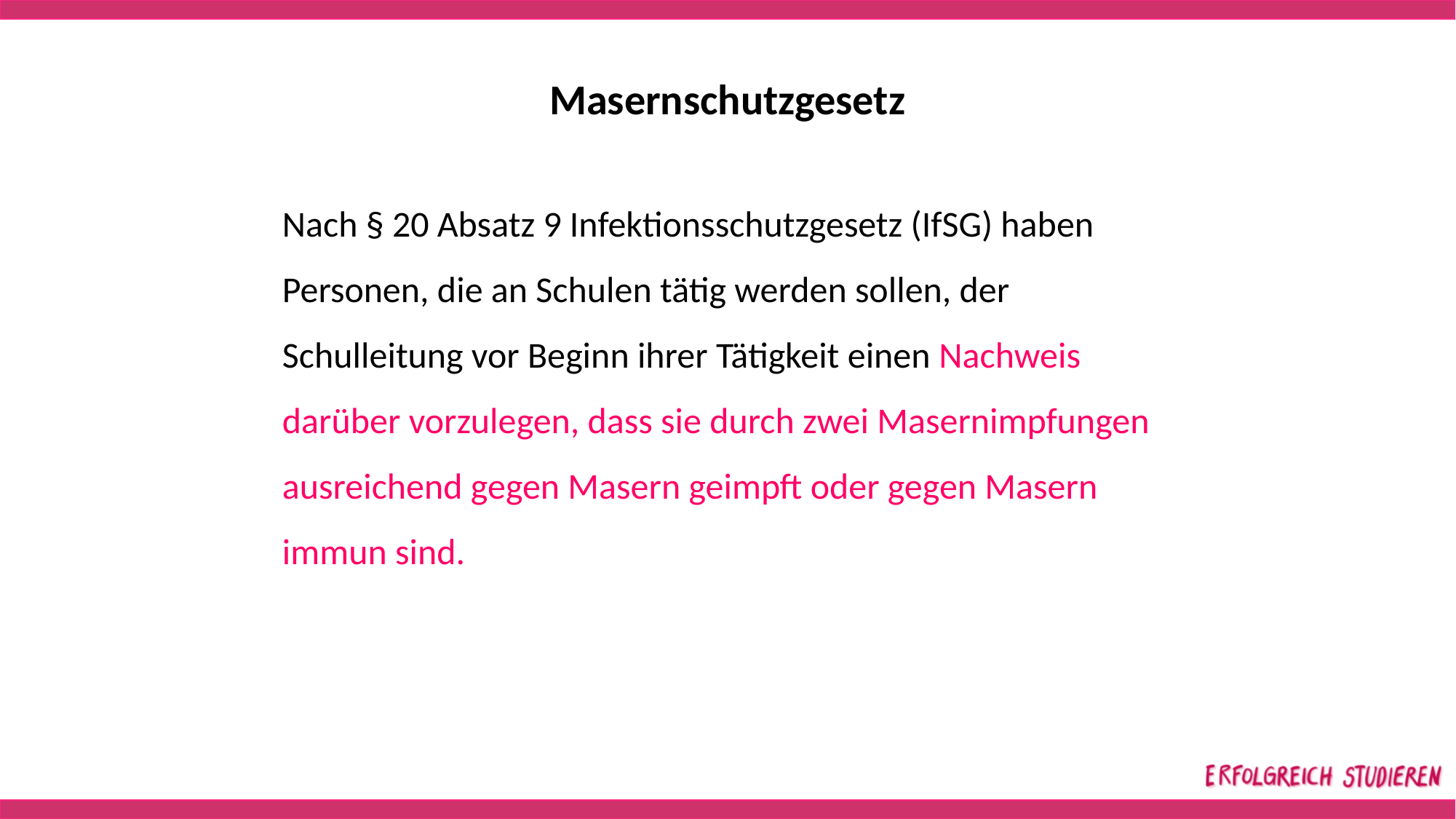

Masernschutzgesetz

Nach § 20 Absatz 9 Infektionsschutzgesetz (IfSG) haben Personen, die an Schulen tätig werden sollen, der Schulleitung vor Beginn ihrer Tätigkeit einen Nachweis darüber vorzulegen, dass sie durch zwei Masernimpfungen ausreichend gegen Masern geimpft oder gegen Masern immun sind.